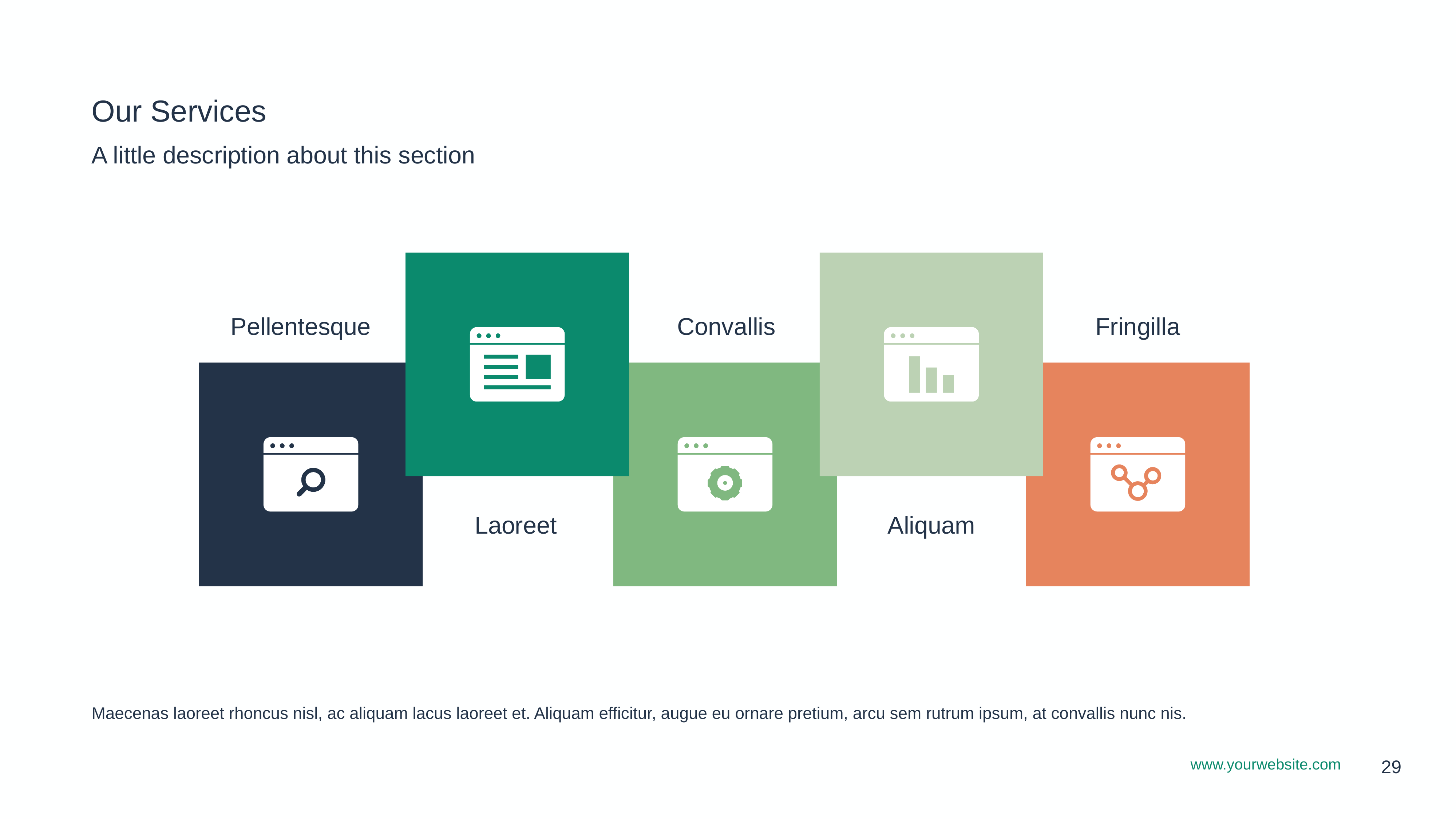

Our Services
A little description about this section

Pellentesque
Convallis
Fringilla

Laoreet
Aliquam
Maecenas laoreet rhoncus nisl, ac aliquam lacus laoreet et. Aliquam efficitur, augue eu ornare pretium, arcu sem rutrum ipsum, at convallis nunc nis.